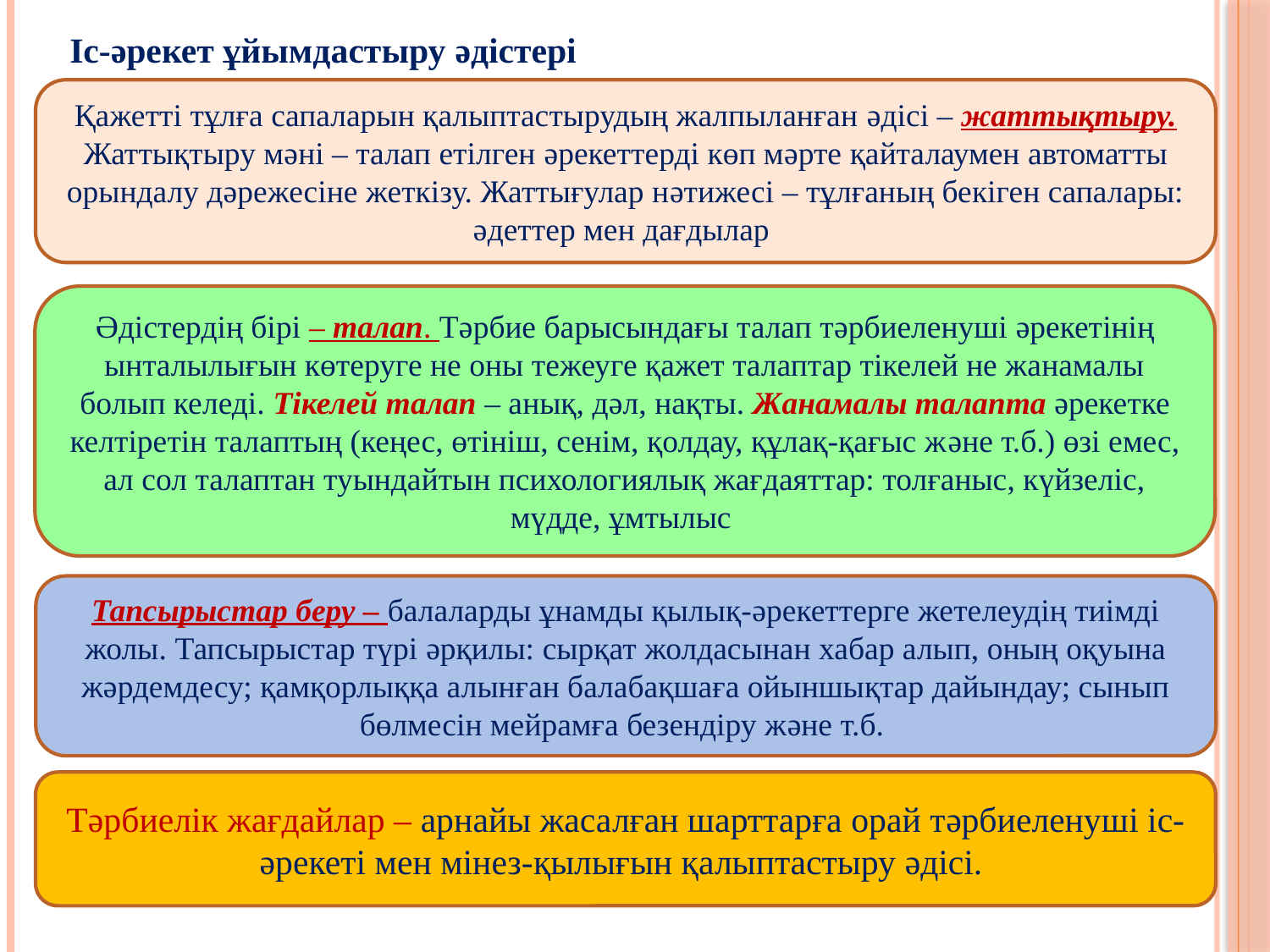

Іс-əрекет ұйымдастыру əдістері
Қажетті тұлға сапаларын қалыптастырудың жалпыланған əдісі – жаттықтыру. Жаттықтыру мəні – талап етілген əрекеттерді көп мəрте қайталаумен автоматты орындалу дəрежесіне жеткізу. Жаттығулар нəтижесі – тұлғаның бекіген сапалары: əдеттер мен дағдылар
Әдістердің бірі – талап. Тəрбие барысындағы талап тəрбиеленуші əрекетінің ынталылығын көтеруге не оны тежеуге қажет талаптар тікелей не жанамалы болып келеді. Тікелей талап – анық, дəл, нақты. Жанамалы талапта əрекетке келтіретін талаптың (кеңес, өтініш, сенім, қолдау, құлақ-қағыс жəне т.б.) өзі емес, ал сол талаптан туындайтын психологиялық жағдаяттар: толғаныс, күйзеліс, мүдде, ұмтылыс
Тапсырыстар беру – балаларды ұнамды қылық-əрекеттерге жетелеудің тиімді жолы. Тапсырыстар түрі əрқилы: сырқат жолдасынан хабар алып, оның оқуына жəрдемдесу; қамқорлыққа алынған балабақшаға ойыншықтар дайындау; сынып бөлмесін мейрамға безендіру жəне т.б.
Тəрбиелік жағдайлар – арнайы жасалған шарттарға орай тəрбиеленуші іс-əрекеті мен мінез-қылығын қалыптастыру əдісі.